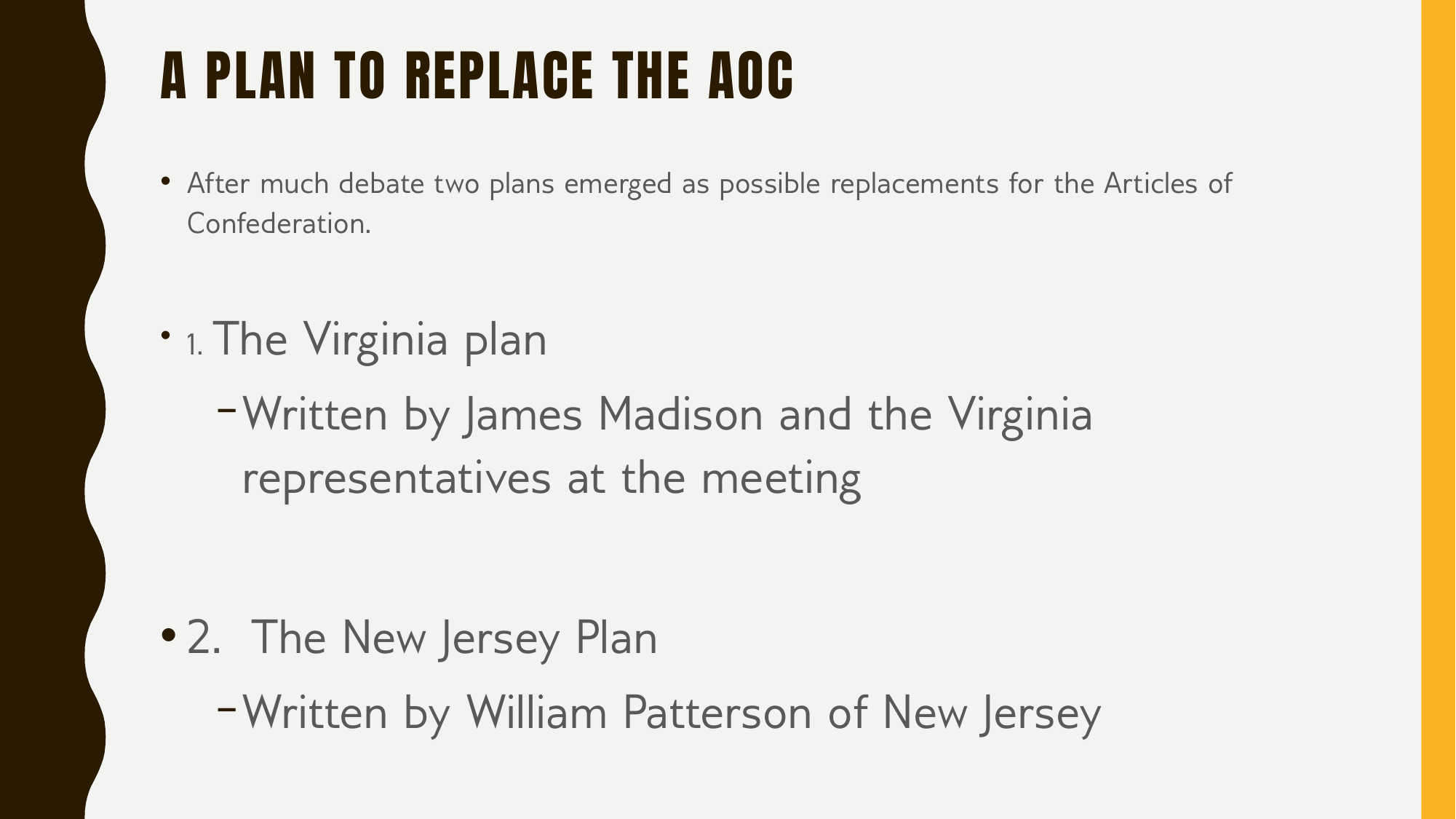

# A plan to replace the AOC
After much debate two plans emerged as possible replacements for the Articles of Confederation.

1. The Virginia plan
Written by James Madison and the Virginia representatives at the meeting

2.  The New Jersey Plan
Written by William Patterson of New Jersey